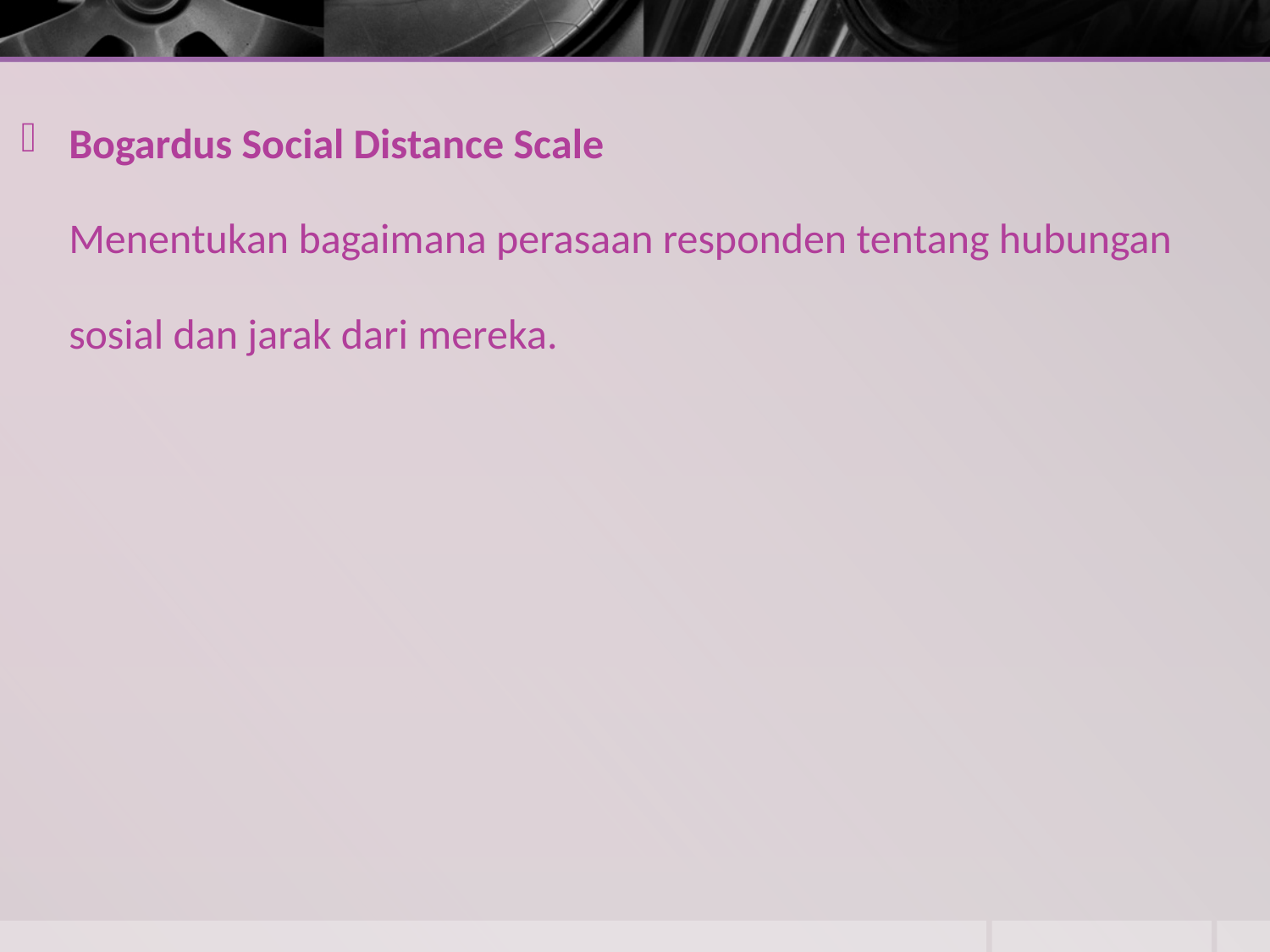

Bogardus Social Distance Scale
     Menentukan bagaimana perasaan responden tentang hubungan
     sosial dan jarak dari mereka.